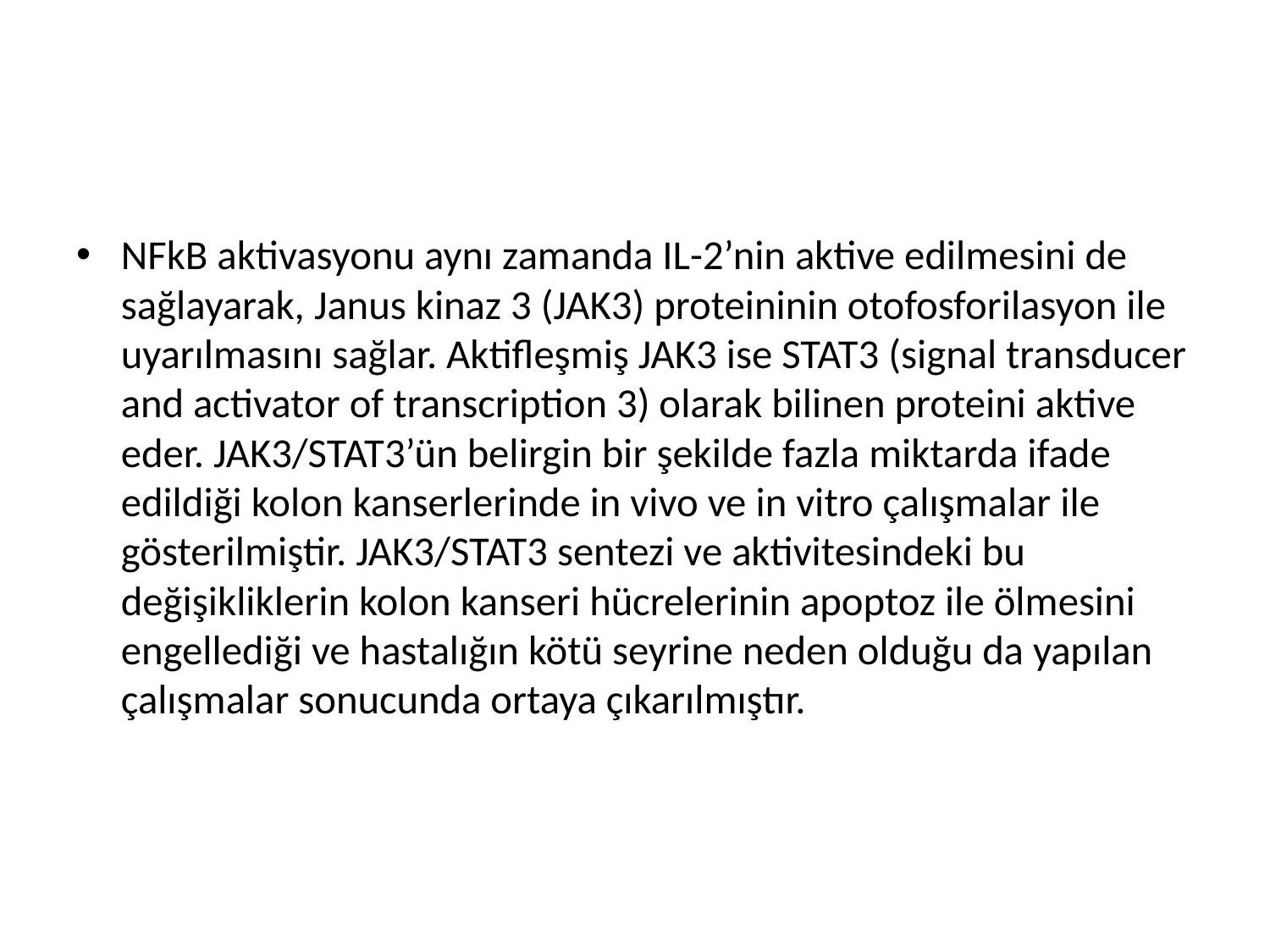

#
NFkB aktivasyonu aynı zamanda IL-2’nin aktive edilmesini de sağlayarak, Janus kinaz 3 (JAK3) proteininin otofosforilasyon ile uyarılmasını sağlar. Aktifleşmiş JAK3 ise STAT3 (signal transducer and activator of transcription 3) olarak bilinen proteini aktive eder. JAK3/STAT3’ün belirgin bir şekilde fazla miktarda ifade edildiği kolon kanserlerinde in vivo ve in vitro çalışmalar ile gösterilmiştir. JAK3/STAT3 sentezi ve aktivitesindeki bu değişikliklerin kolon kanseri hücrelerinin apoptoz ile ölmesini engellediği ve hastalığın kötü seyrine neden olduğu da yapılan çalışmalar sonucunda ortaya çıkarılmıştır.